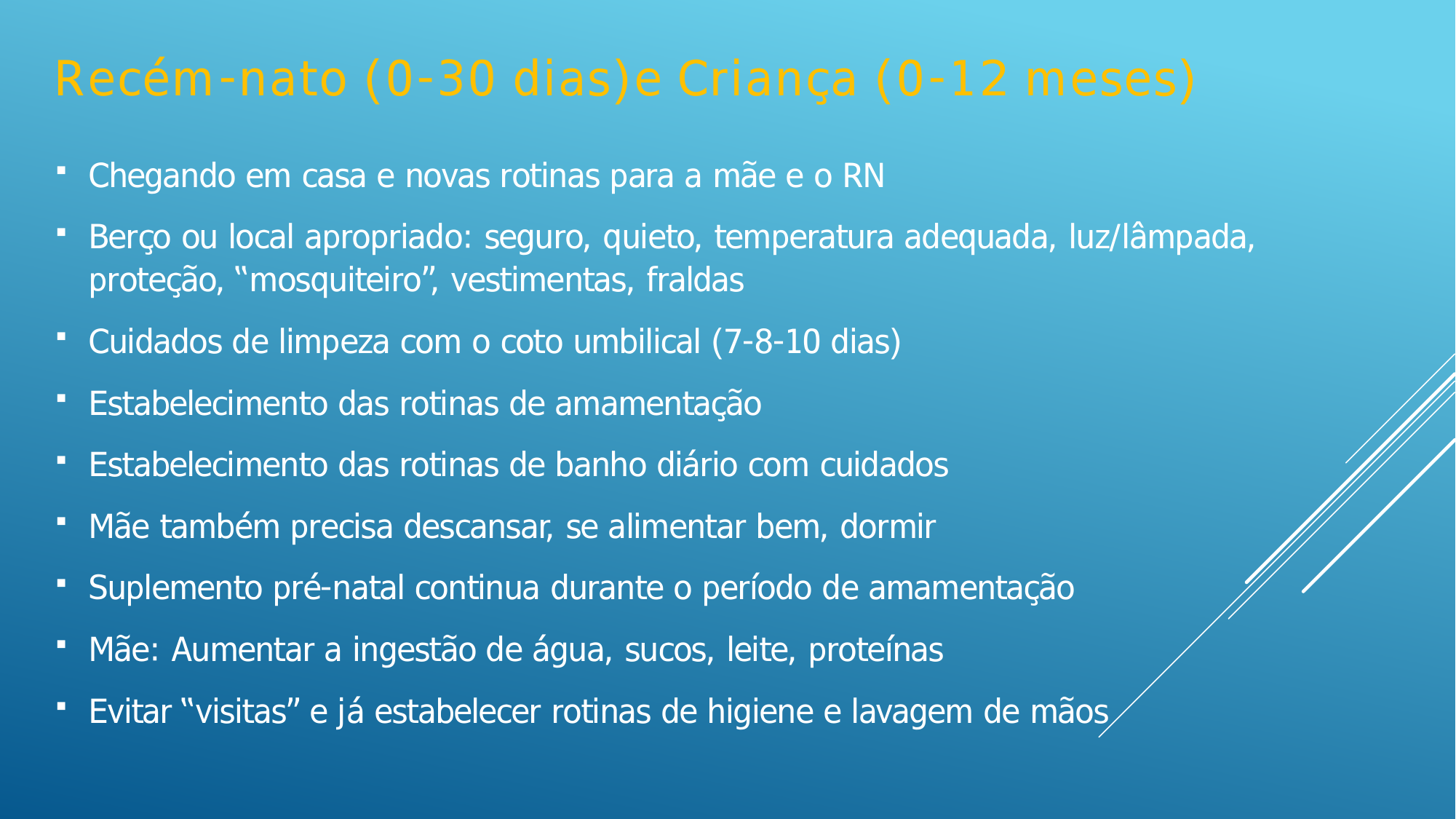

Recém-nato (0-30 dias)e Criança (0-12 meses)
Chegando em casa e novas rotinas para a mãe e o RN
Berço ou local apropriado: seguro, quieto, temperatura adequada, luz/lâmpada, proteção, “mosquiteiro”, vestimentas, fraldas
Cuidados de limpeza com o coto umbilical (7-8-10 dias)
Estabelecimento das rotinas de amamentação
Estabelecimento das rotinas de banho diário com cuidados
Mãe também precisa descansar, se alimentar bem, dormir
Suplemento pré-natal continua durante o período de amamentação
Mãe: Aumentar a ingestão de água, sucos, leite, proteínas
Evitar “visitas” e já estabelecer rotinas de higiene e lavagem de mãos